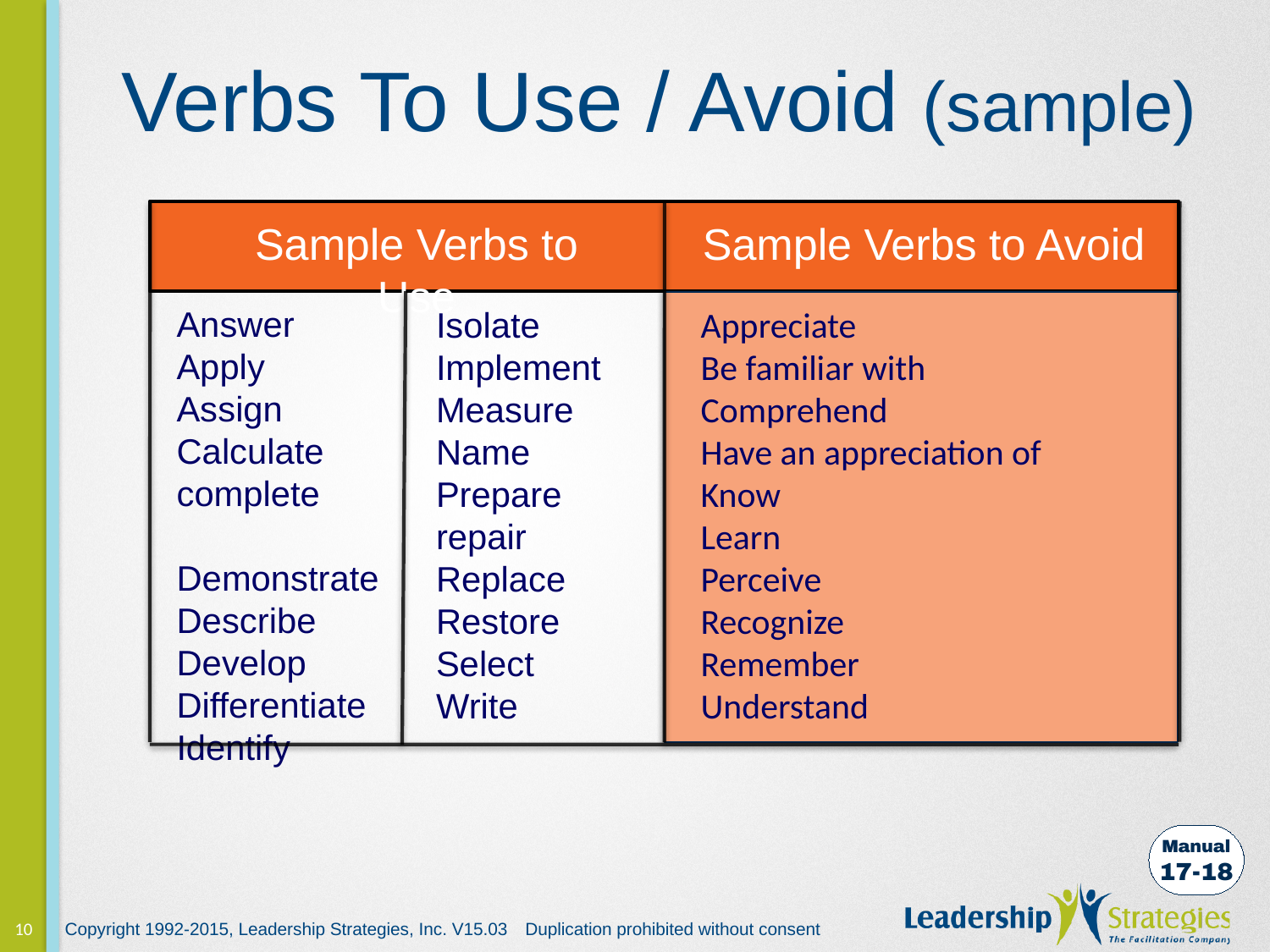

# Verbs To Use / Avoid (sample)

Sample Verbs to Use
Sample Verbs to Avoid

Answer
Apply
Assign
Calculate
complete
Demonstrate
Describe
Develop
Differentiate
Identify
Isolate
Implement
Measure
Name
Prepare
repair
Replace
Restore
Select
Write
Appreciate
Be familiar with
Comprehend
Have an appreciation of
Know
Learn
Perceive
Recognize
Remember
Understand
Manual
17-18
10